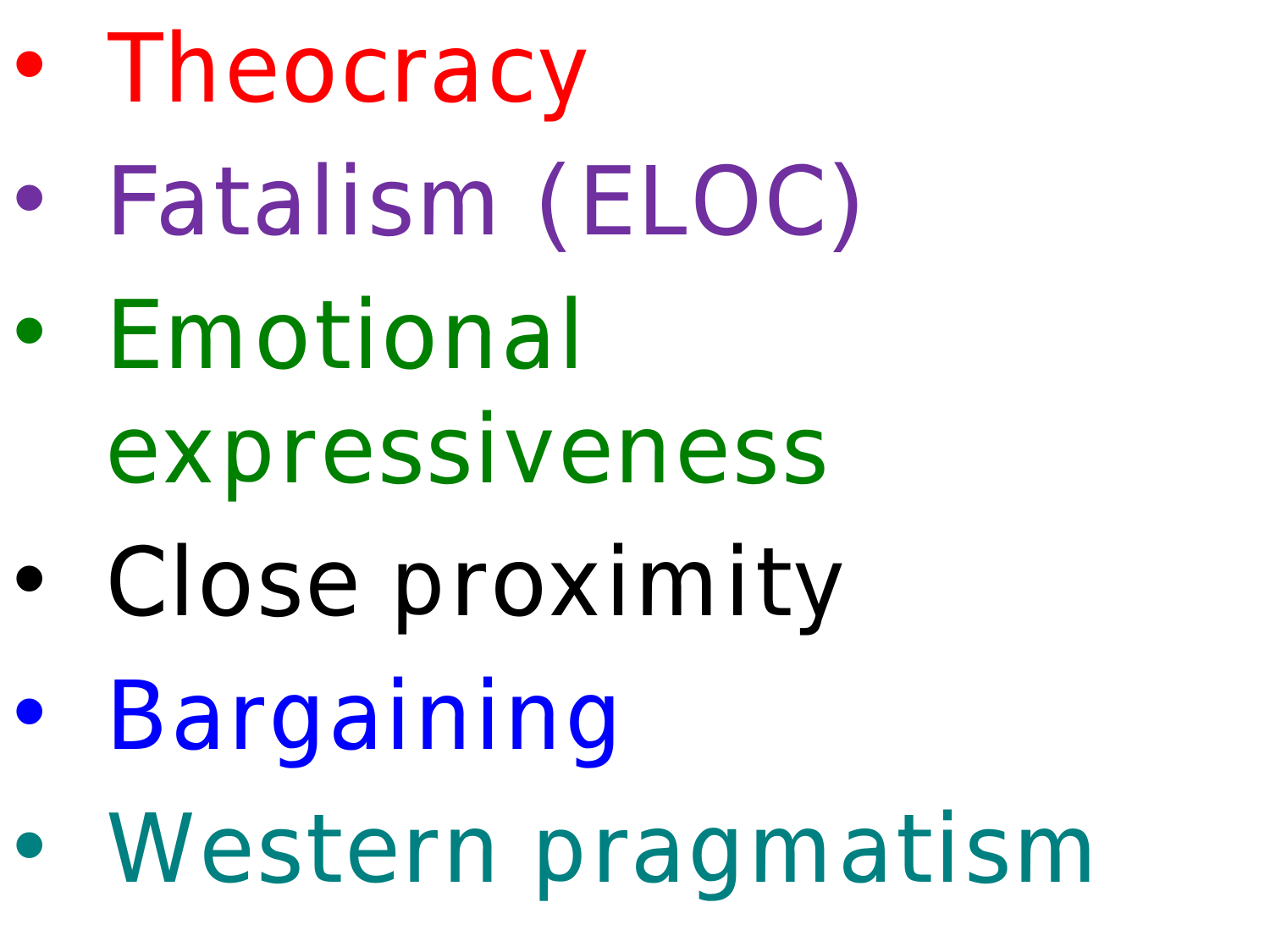

Theocracy
Fatalism (ELOC)
Emotional expressiveness
Close proximity
Bargaining
Western pragmatism